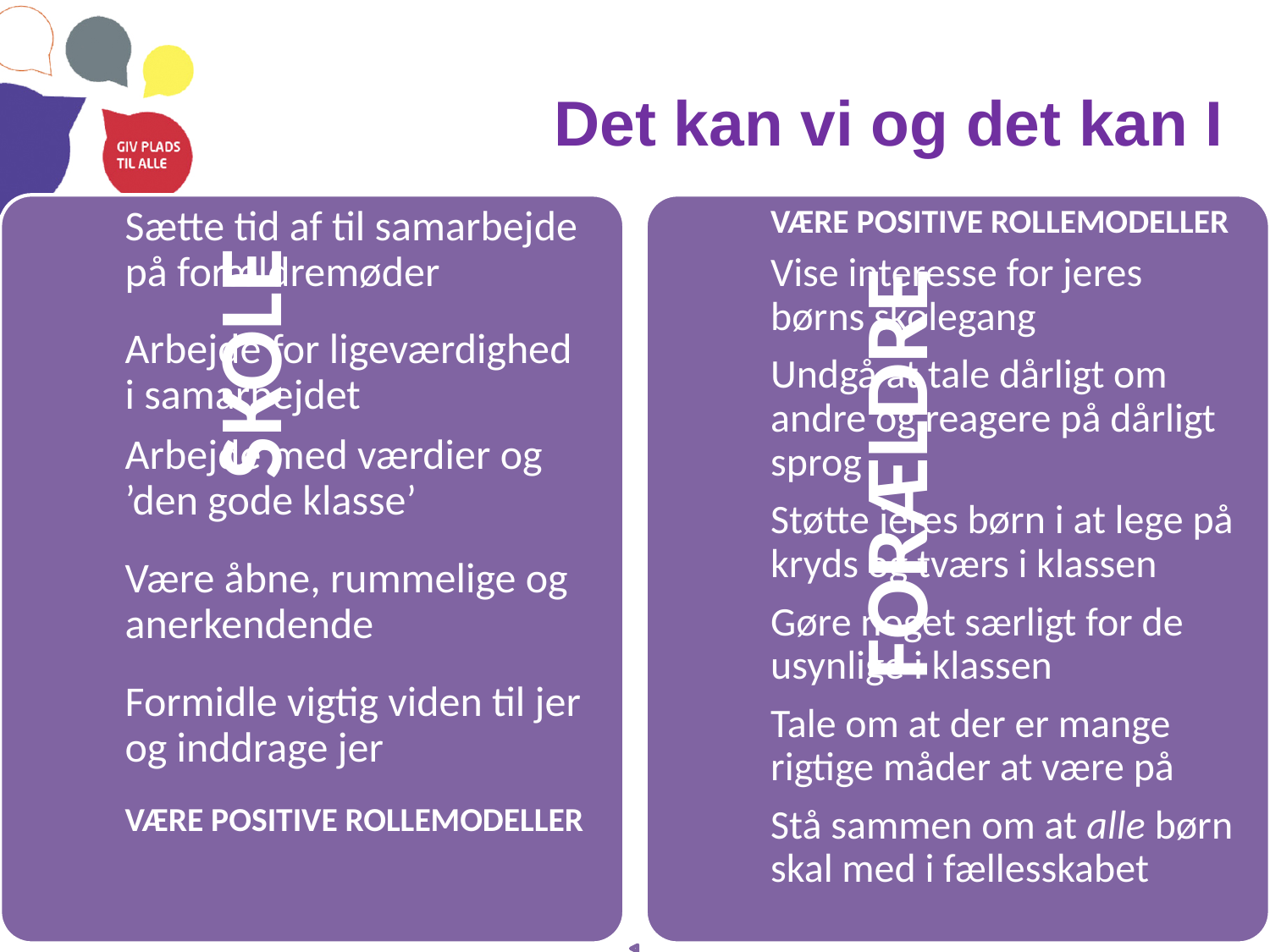

# Det kan vi og det kan I
SKOLE
Sætte tid af til samarbejde på forældremøder
Arbejde for ligeværdighed i samarbejdet
Arbejde med værdier og ’den gode klasse’
Være åbne, rummelige og anerkendende
Formidle vigtig viden til jer og inddrage jer
VÆRE POSITIVE ROLLEMODELLER
FORÆLDRE
VÆRE POSITIVE ROLLEMODELLER
Vise interesse for jeres børns skolegang
Undgå at tale dårligt om andre og reagere på dårligt sprog
Støtte jeres børn i at lege på kryds og tværs i klassen
Gøre noget særligt for de usynlige i klassen
Tale om at der er mange rigtige måder at være på
Stå sammen om at alle børn skal med i fællesskabet